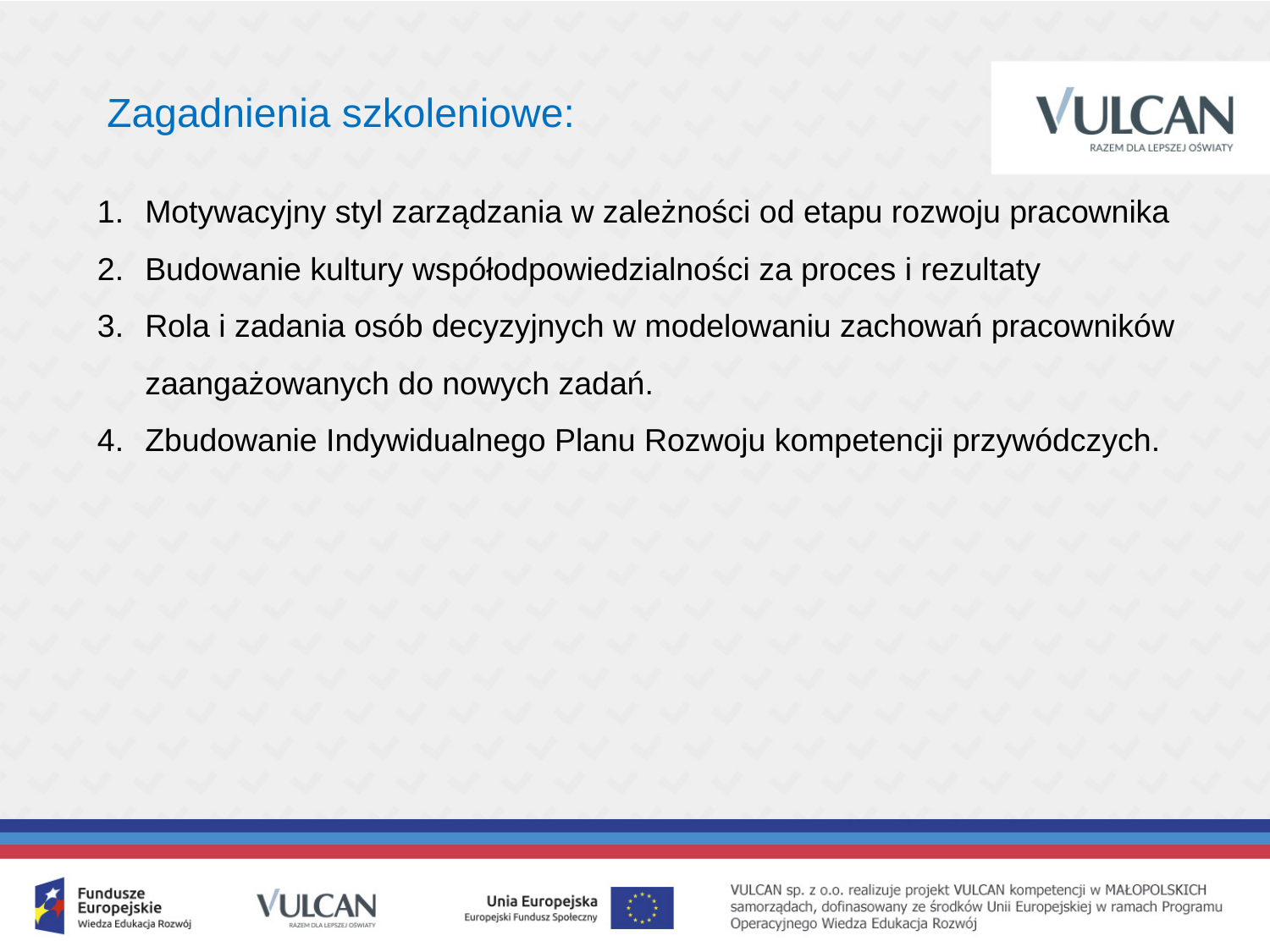

Zagadnienia szkoleniowe:
Motywacyjny styl zarządzania w zależności od etapu rozwoju pracownika
Budowanie kultury współodpowiedzialności za proces i rezultaty
Rola i zadania osób decyzyjnych w modelowaniu zachowań pracowników zaangażowanych do nowych zadań.
Zbudowanie Indywidualnego Planu Rozwoju kompetencji przywódczych.